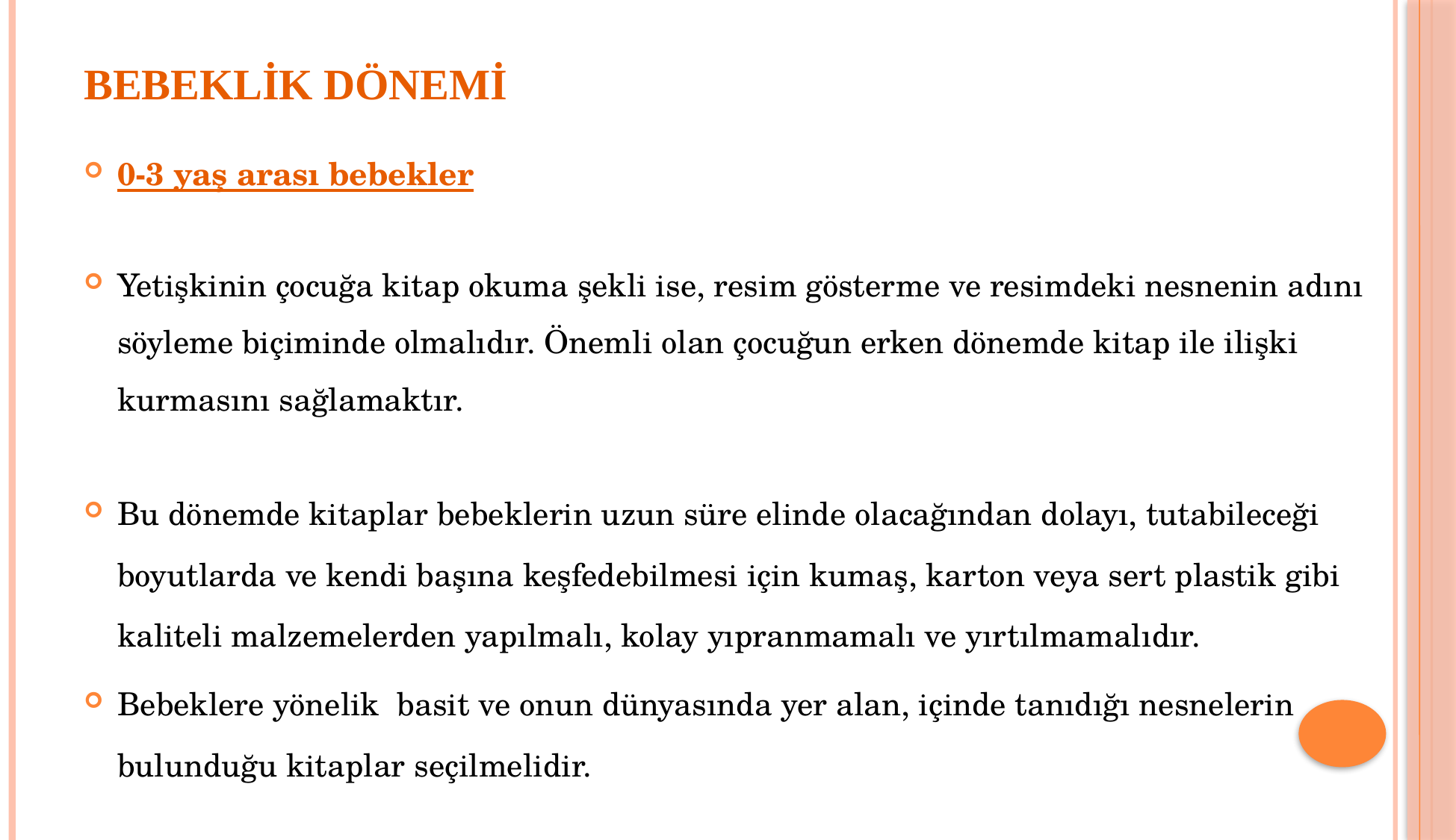

# Bebeklik dönemi
0-3 yaş arası bebekler

Yetişkinin çocuğa kitap okuma şekli ise, resim gösterme ve resimdeki nesnenin adını söyleme biçiminde olmalıdır. Önemli olan çocuğun erken dönemde kitap ile ilişki kurmasını sağlamaktır.

Bu dönemde kitaplar bebeklerin uzun süre elinde olacağından dolayı, tutabileceği boyutlarda ve kendi başına keşfedebilmesi için kumaş, karton veya sert plastik gibi kaliteli malzemelerden yapılmalı, kolay yıpranmamalı ve yırtılmamalıdır.
Bebeklere yönelik  basit ve onun dünyasında yer alan, içinde tanıdığı nesnelerin bulunduğu kitaplar seçilmelidir.